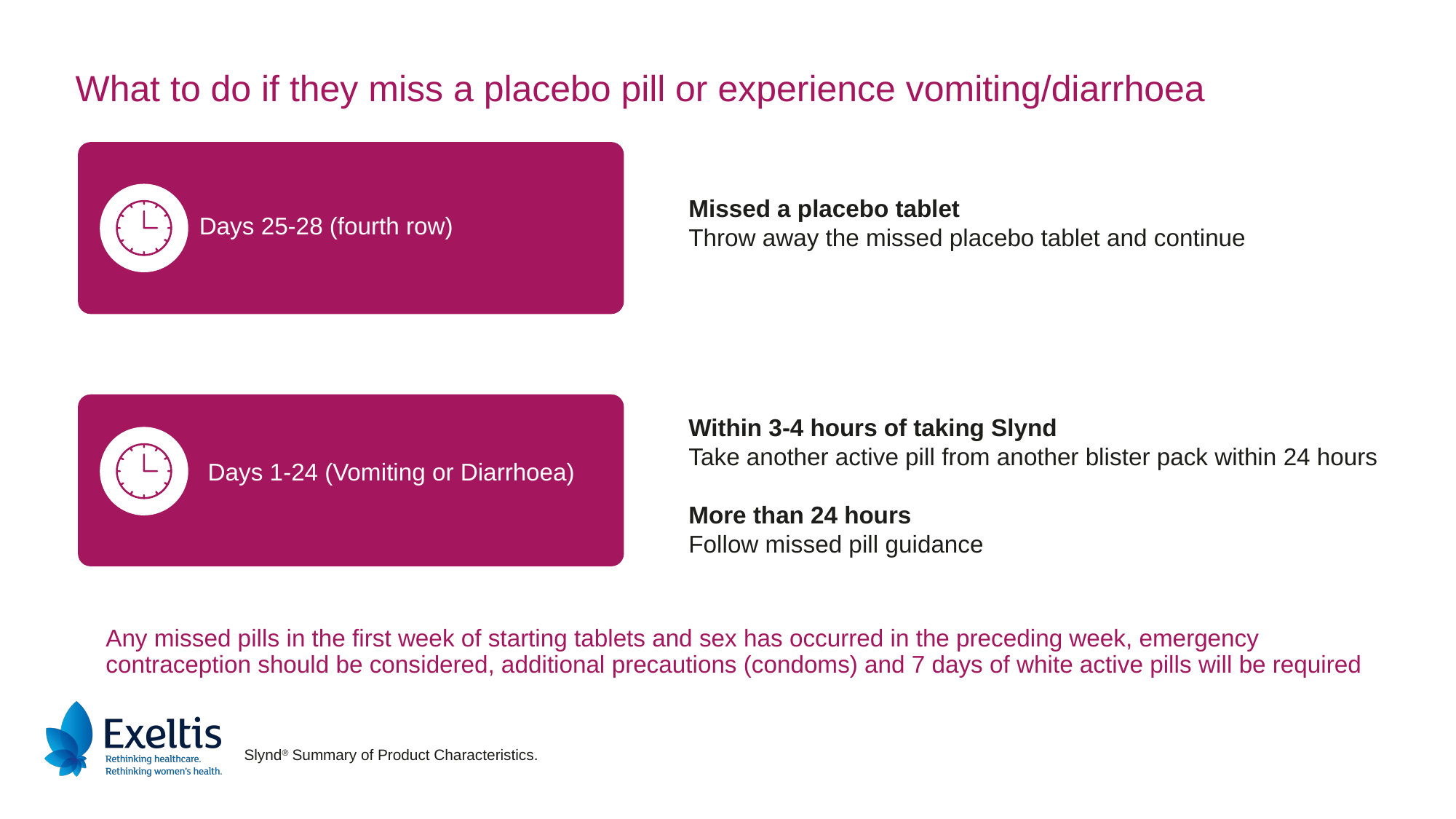

What to do if they miss a placebo pill or experience vomiting/diarrhoea

Missed a placebo tablet
Throw away the missed placebo tablet and continue
Days 25-28 (fourth row)

Within 3-4 hours of taking Slynd
Take another active pill from another blister pack within 24 hours

More than 24 hours
Follow missed pill guidance

Days 1-24 (Vomiting or Diarrhoea)
Any missed pills in the first week of starting tablets and sex has occurred in the preceding week, emergency contraception should be considered, additional precautions (condoms) and 7 days of white active pills will be required
Slynd® Summary of Product Characteristics.